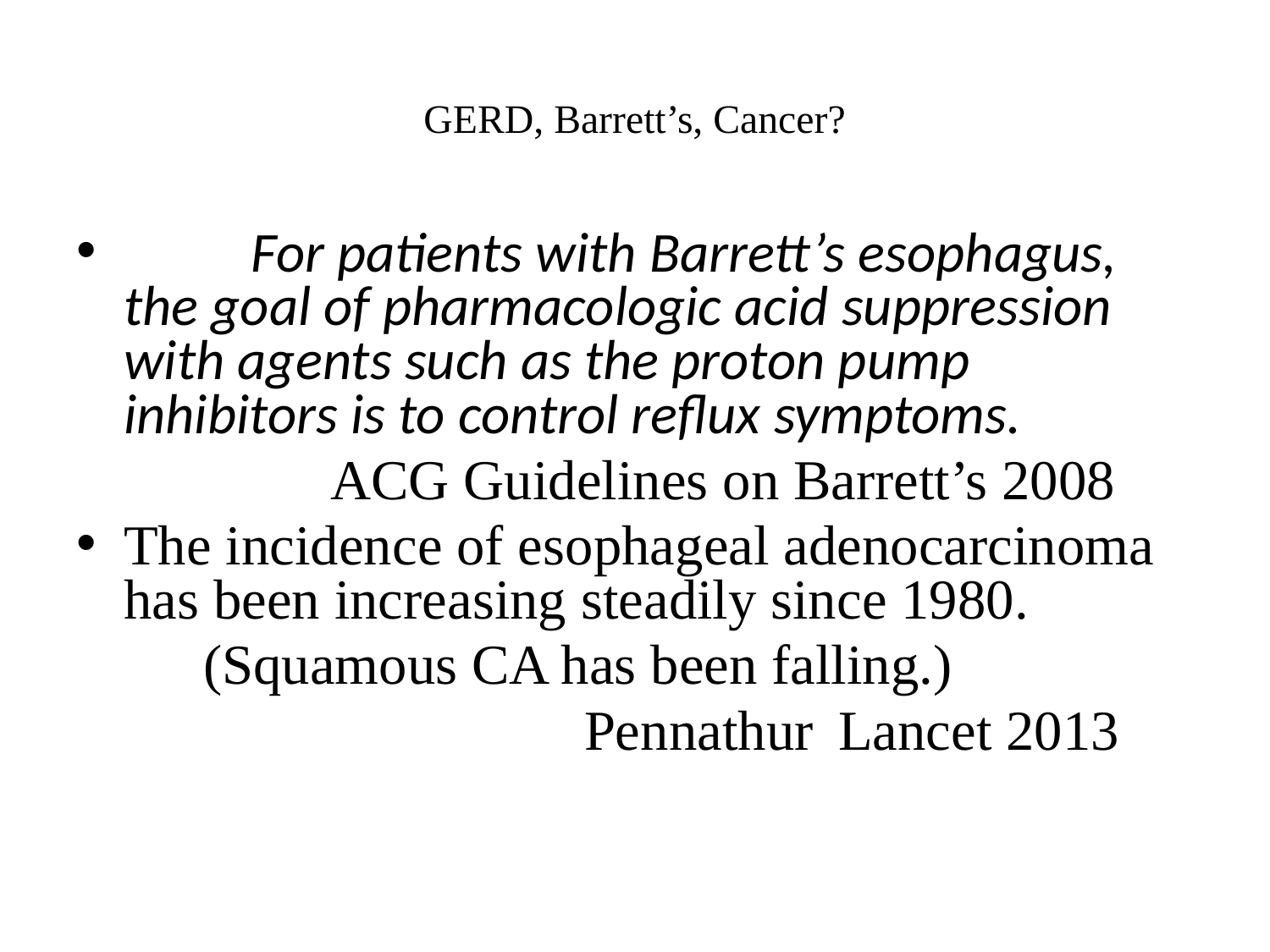

# GERD, Barrett’s, Cancer?
	For patients with Barrett’s esophagus, the goal of pharmacologic acid suppression with agents such as the proton pump inhibitors is to control reflux symptoms.
		ACG Guidelines on Barrett’s 2008
The incidence of esophageal adenocarcinoma has been increasing steadily since 1980.
	(Squamous CA has been falling.)
				Pennathur 	Lancet 2013